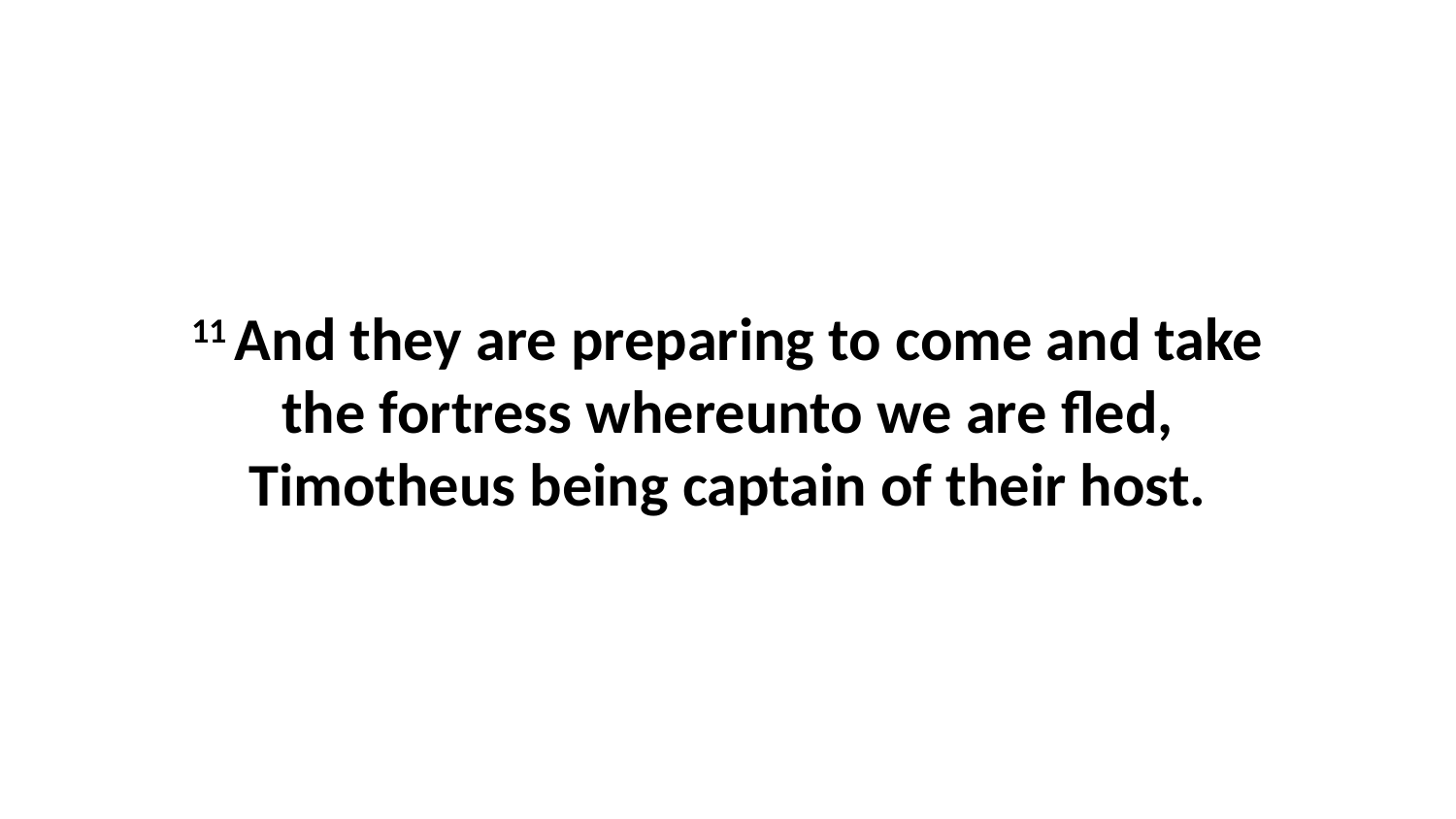

11 And they are preparing to come and take the fortress whereunto we are fled, Timotheus being captain of their host.